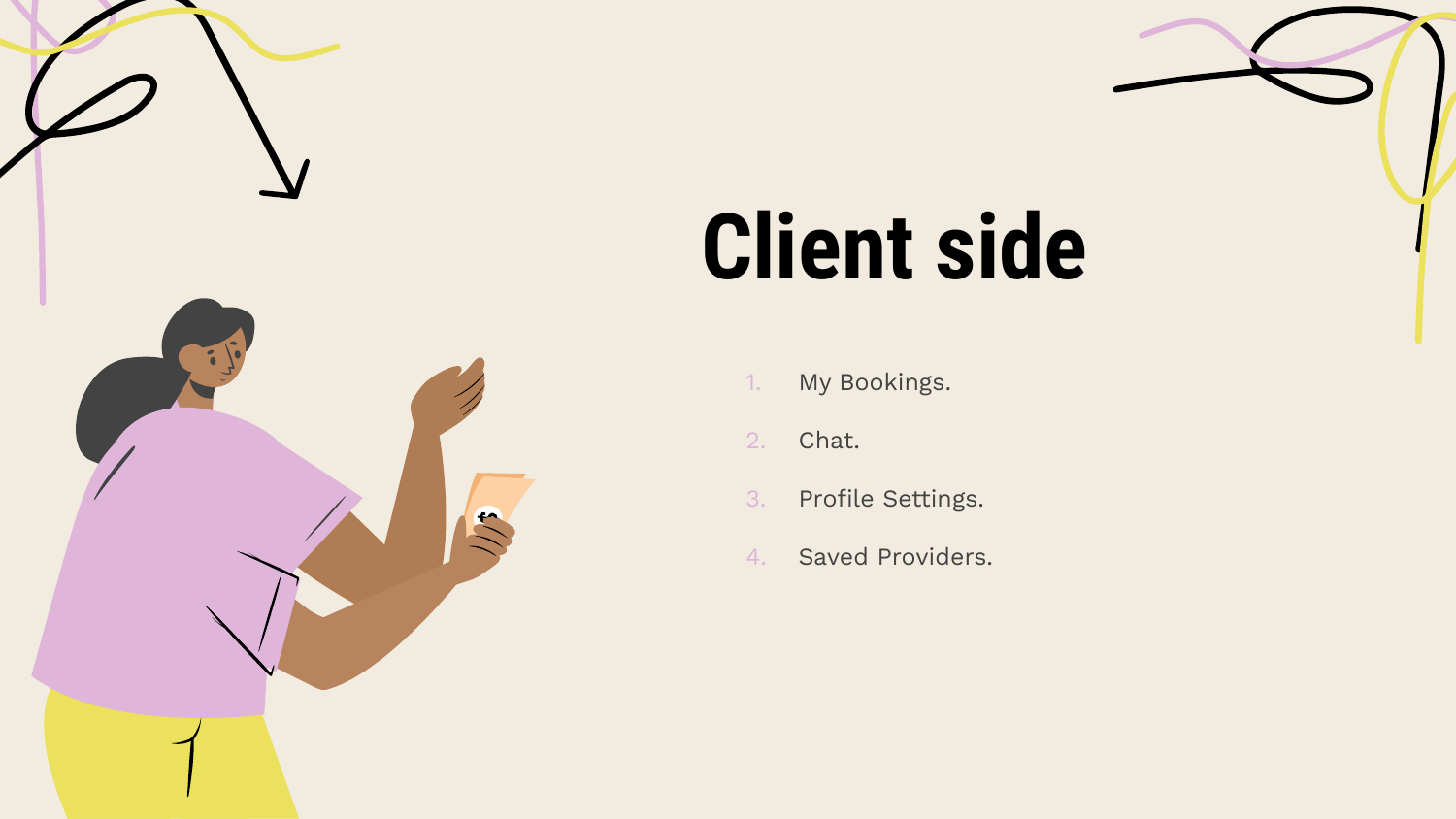

# Client side

My Bookings.
Chat.
Profile Settings.
Saved Providers.